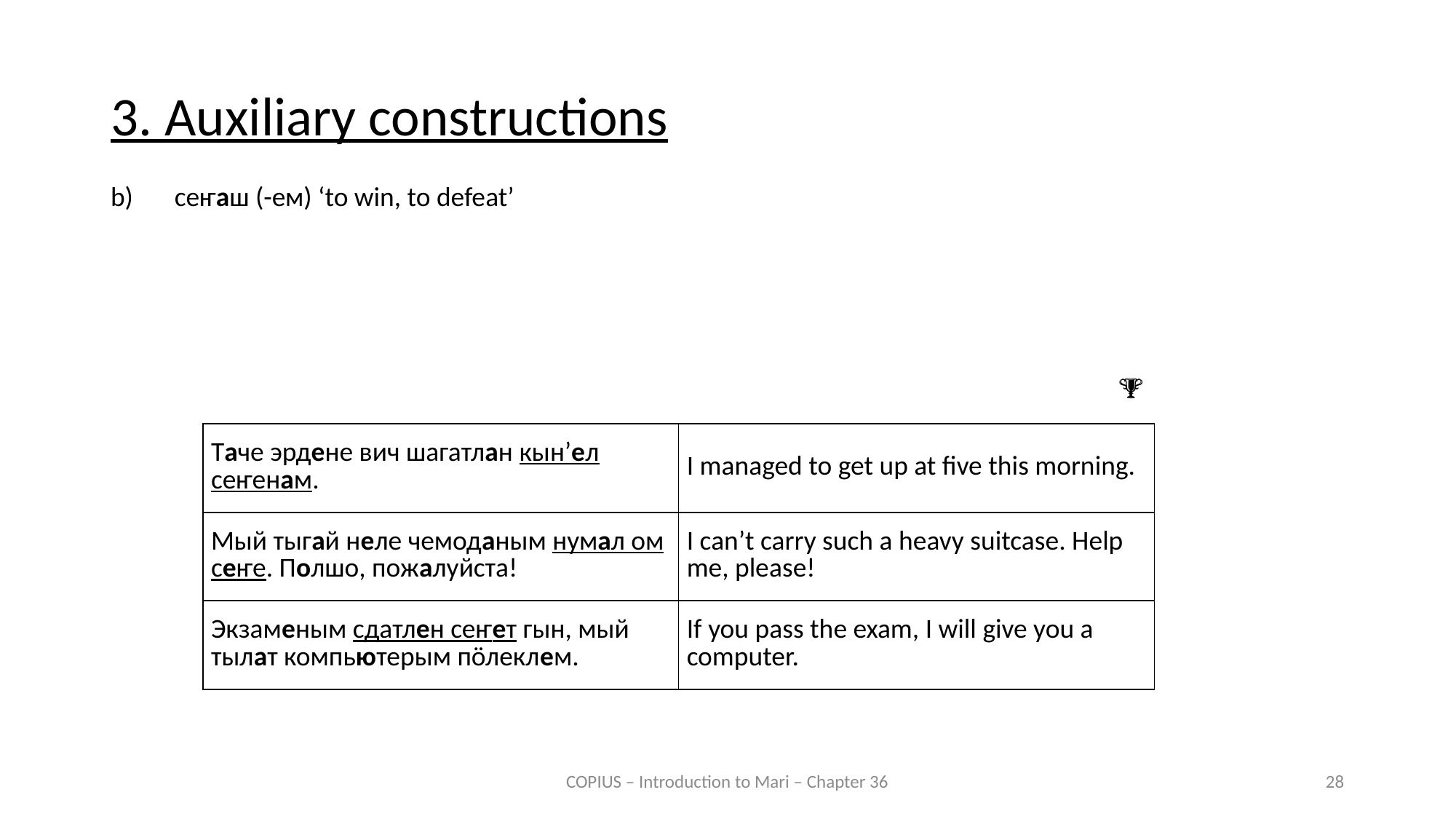

3. Auxiliary constructions
b)	сеҥаш (-ем) ‘to win, to defeat’
🏆
| Таче эрдене вич шагатлан кын’ел сеҥенам. | I managed to get up at five this morning. |
| --- | --- |
| Мый тыгай неле чемоданым нумал ом сеҥе. Полшо, пожалуйста! | I can’t carry such a heavy suitcase. Help me, please! |
| Экзаменым сдатлен сеҥет гын, мый тылат компьютерым пӧлеклем. | If you pass the exam, I will give you a computer. |
COPIUS – Introduction to Mari – Chapter 36
28